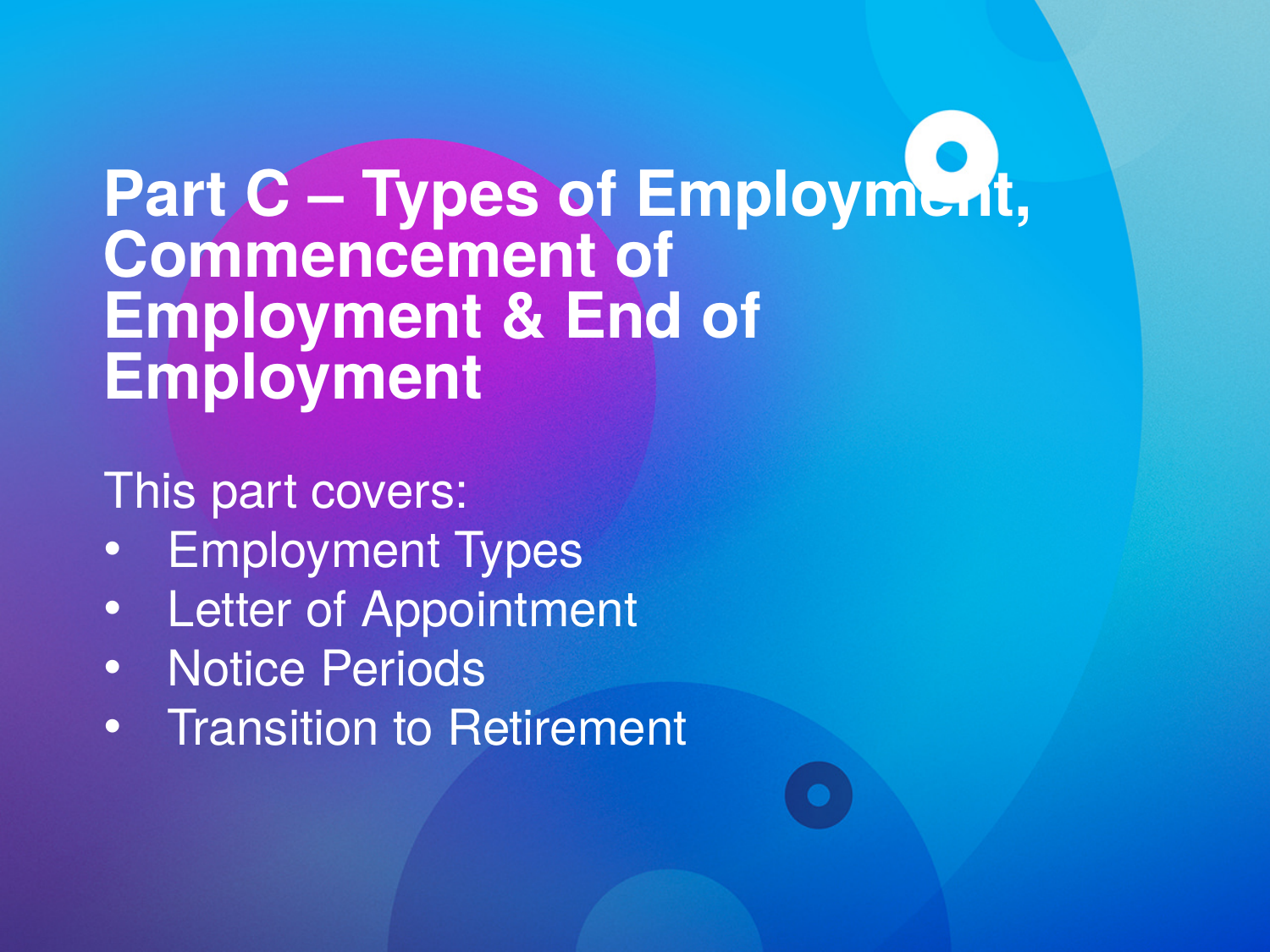

# Part C – Types of Employment, Commencement of Employment & End of Employment
This part covers:
Employment Types
Letter of Appointment
Notice Periods
Transition to Retirement